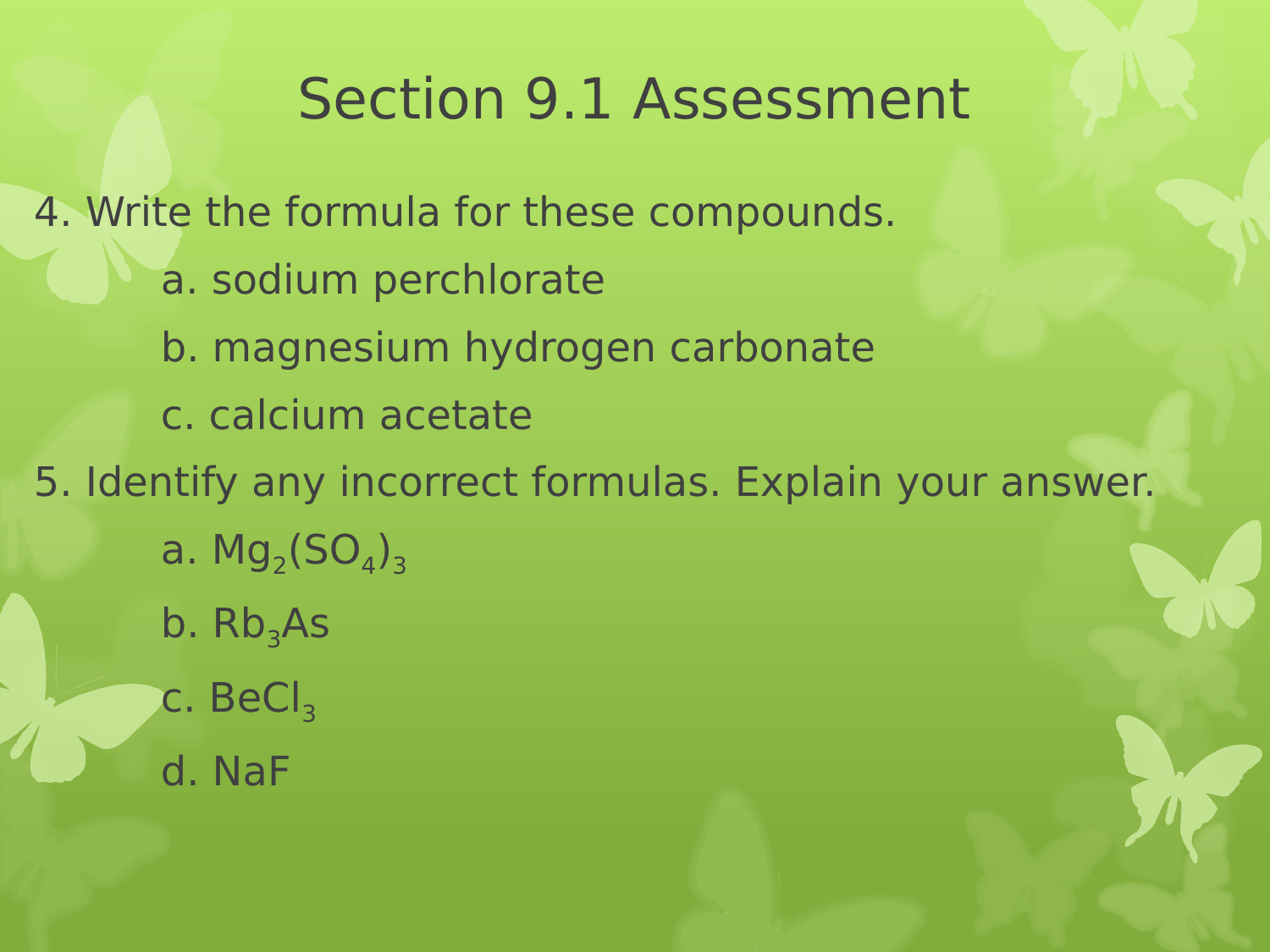

# Section 9.1 Assessment
4. Write the formula for these compounds.
	a. sodium perchlorate
	b. magnesium hydrogen carbonate
	c. calcium acetate
5. Identify any incorrect formulas. Explain your answer.
	a. Mg2(SO4)3
	b. Rb3As
	c. BeCl3
	d. NaF